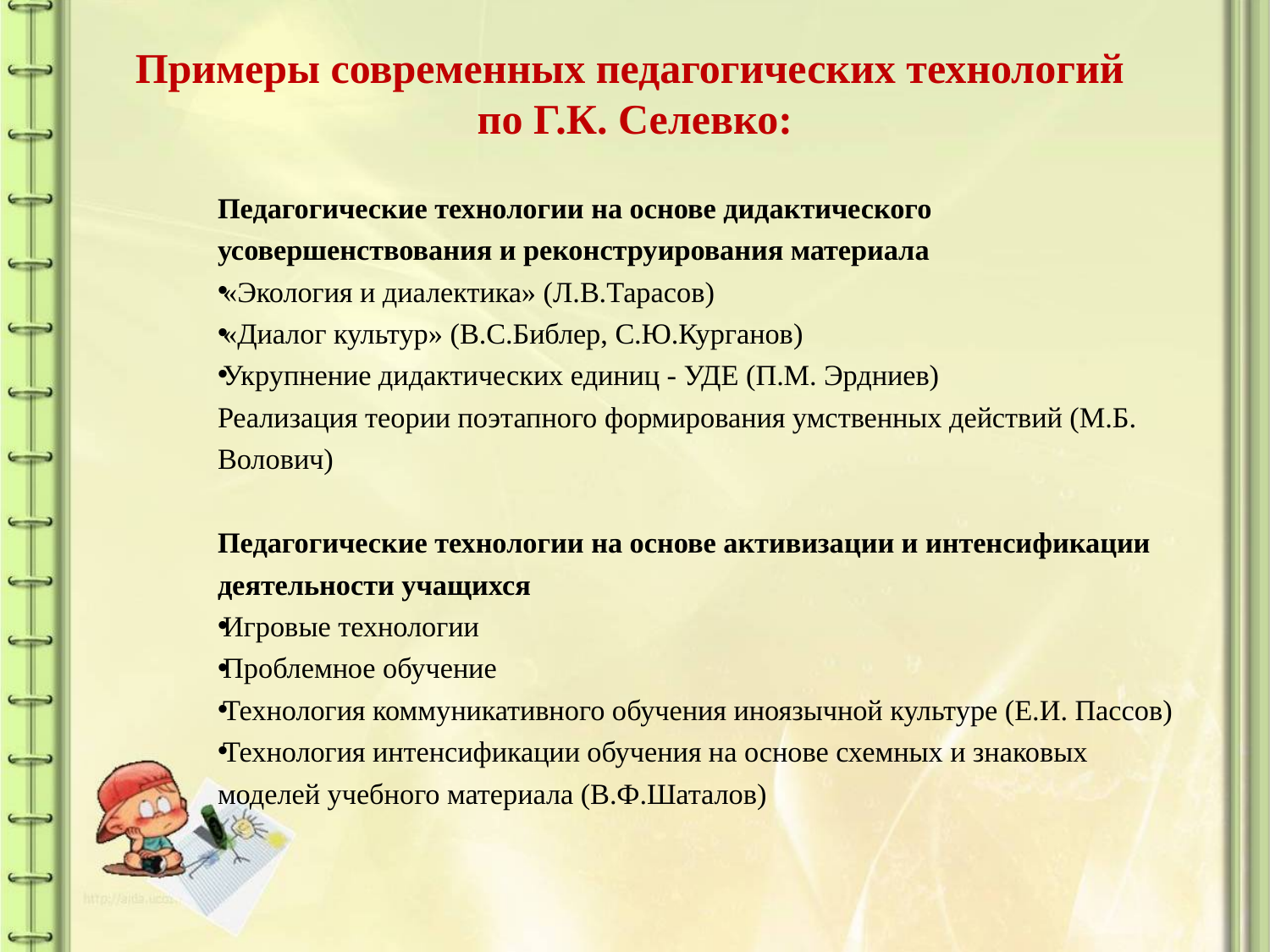

# Примеры современных педагогических технологий по Г.К. Селевко:
Педагогические технологии на основе дидактического усовершенствования и реконструирования материала
«Экология и диалектика» (Л.В.Тарасов)
«Диалог культур» (В.С.Библер, С.Ю.Курганов)
Укрупнение дидактических единиц - УДЕ (П.М. Эрдниев)
Реализация теории поэтапного формирования умственных действий (М.Б. Волович)

Педагогические технологии на основе активизации и интенсификации деятельности учащихся
Игровые технологии
Проблемное обучение
Технология коммуникативного обучения иноязычной культуре (Е.И. Пассов)
Технология интенсификации обучения на основе схемных и знаковых моделей учебного материала (В.Ф.Шаталов)